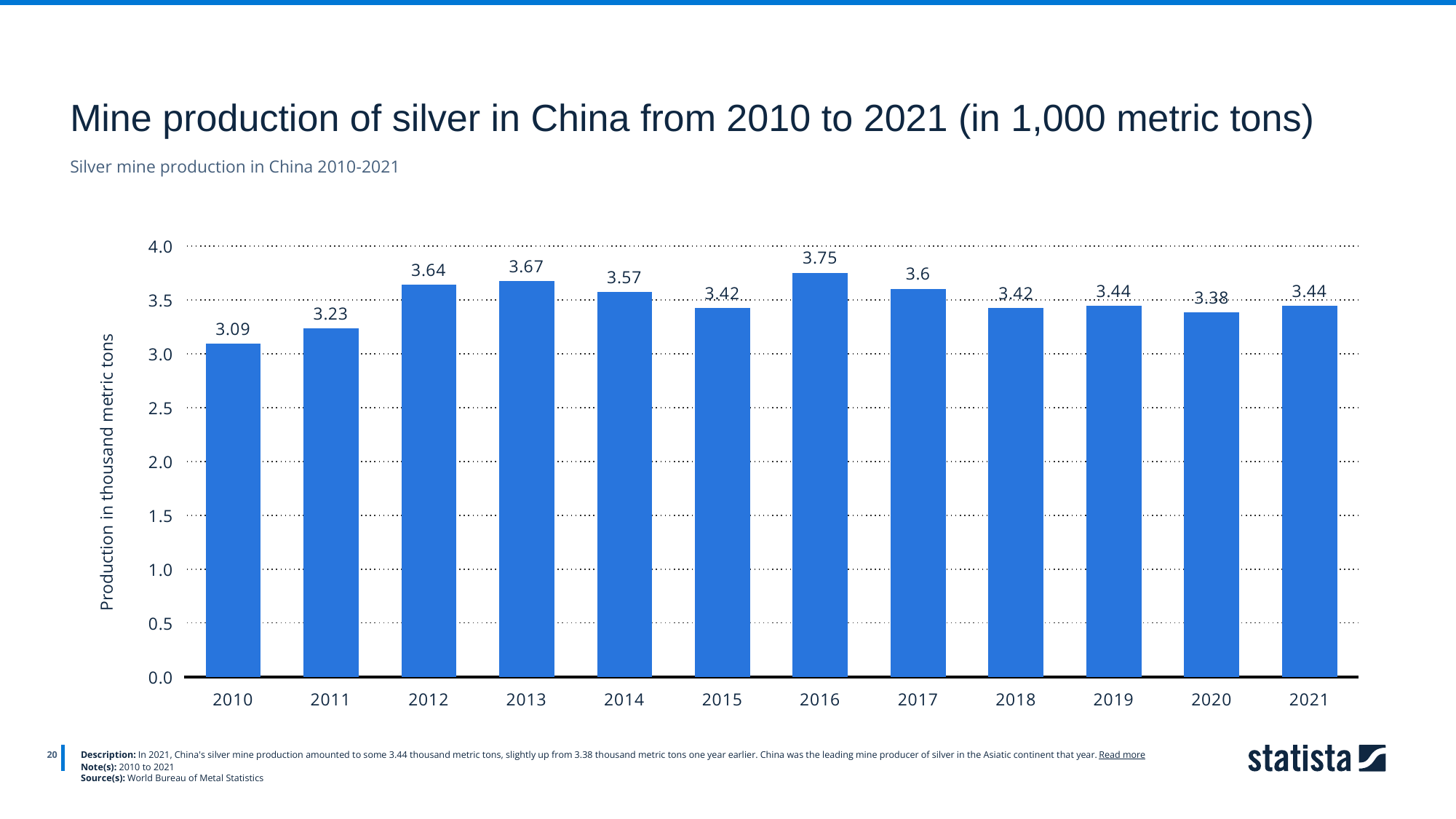

Mine production of silver in China from 2010 to 2021 (in 1,000 metric tons)
Silver mine production in China 2010-2021

### Chart

| Category | Column1 |
|---|---|
| 2010 | 3.09 |
| 2011 | 3.23 |
| 2012 | 3.64 |
| 2013 | 3.67 |
| 2014 | 3.57 |
| 2015 | 3.42 |
| 2016 | 3.75 |
| 2017 | 3.6 |
| 2018 | 3.42 |
| 2019 | 3.44 |
| 2020 | 3.38 |
| 2021 | 3.44 |
20
Description: In 2021, China's silver mine production amounted to some 3.44 thousand metric tons, slightly up from 3.38 thousand metric tons one year earlier. China was the leading mine producer of silver in the Asiatic continent that year. Read more
Note(s): 2010 to 2021
Source(s): World Bureau of Metal Statistics